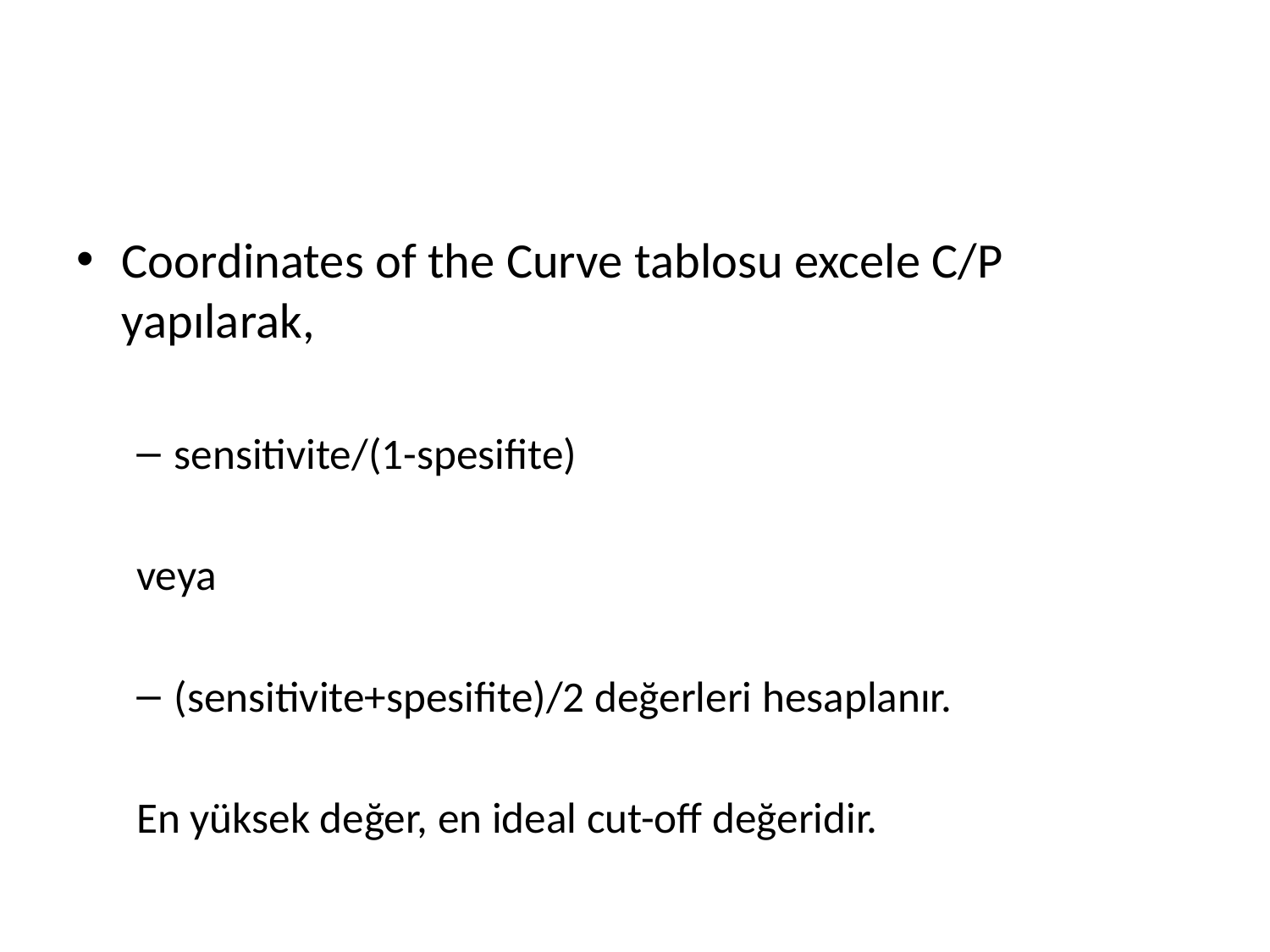

#
Coordinates of the Curve tablosu excele C/P yapılarak,

sensitivite/(1-spesifite)

veya

(sensitivite+spesifite)/2 değerleri hesaplanır.

En yüksek değer, en ideal cut-off değeridir.